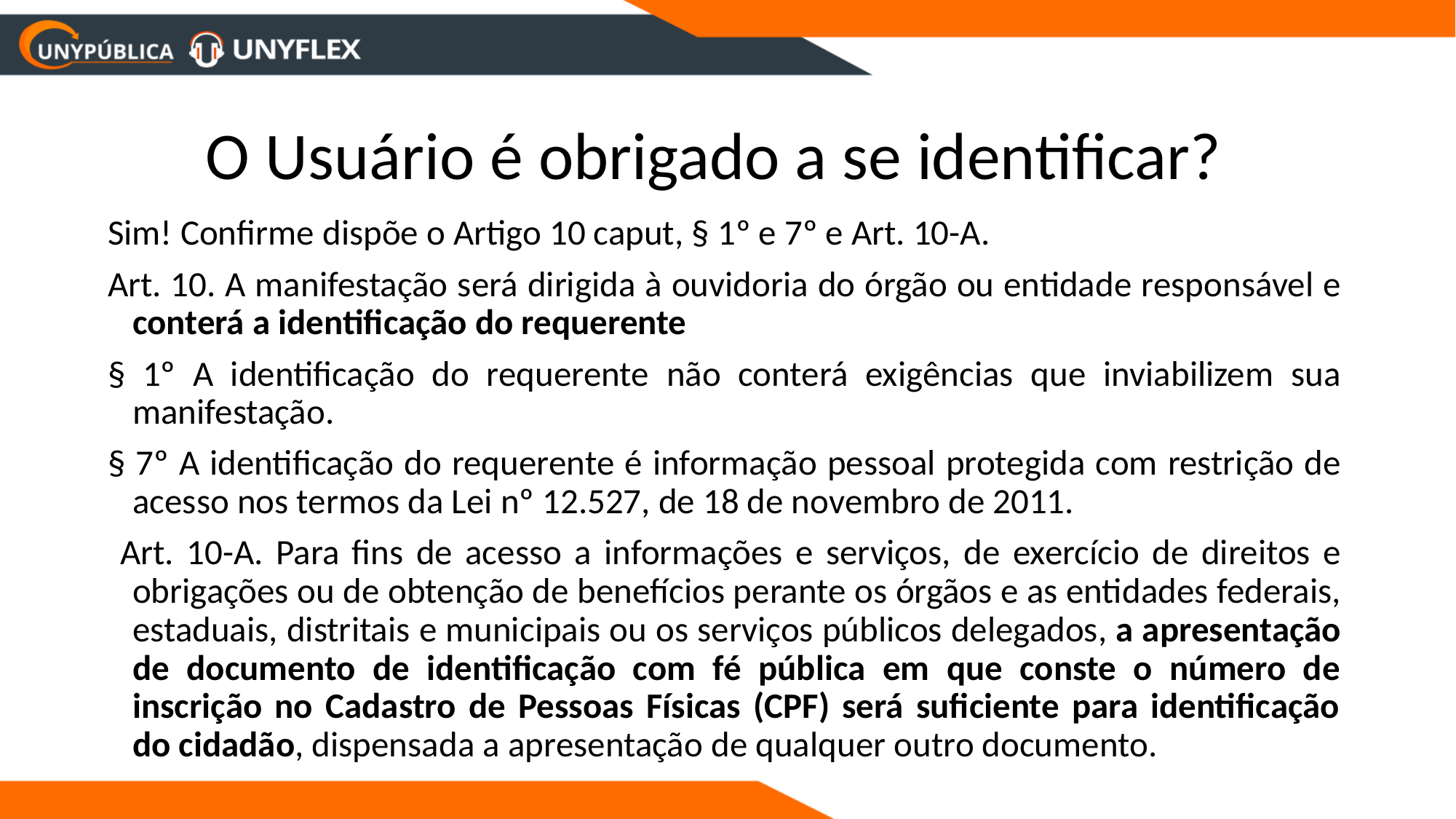

# O Usuário é obrigado a se identificar?
Sim! Confirme dispõe o Artigo 10 caput, § 1º e 7º e Art. 10-A.
Art. 10. A manifestação será dirigida à ouvidoria do órgão ou entidade responsável e conterá a identificação do requerente
§ 1º A identificação do requerente não conterá exigências que inviabilizem sua manifestação.
§ 7º A identificação do requerente é informação pessoal protegida com restrição de acesso nos termos da Lei nº 12.527, de 18 de novembro de 2011.
 Art. 10-A. Para fins de acesso a informações e serviços, de exercício de direitos e obrigações ou de obtenção de benefícios perante os órgãos e as entidades federais, estaduais, distritais e municipais ou os serviços públicos delegados, a apresentação de documento de identificação com fé pública em que conste o número de inscrição no Cadastro de Pessoas Físicas (CPF) será suficiente para identificação do cidadão, dispensada a apresentação de qualquer outro documento.